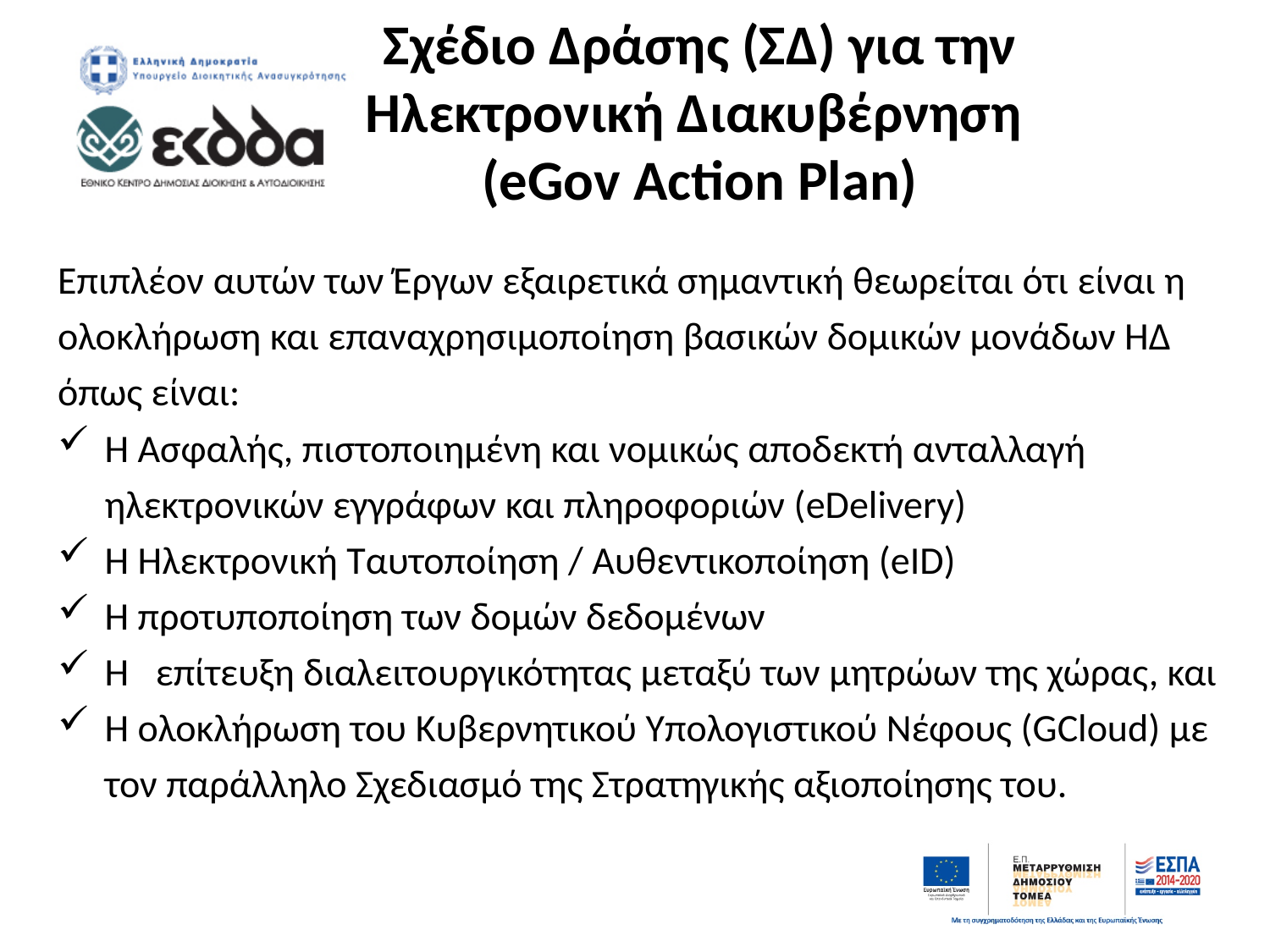

# Σχέδιο Δράσης (ΣΔ) για την Ηλεκτρονική Διακυβέρνηση (eGov Action Plan)
Επιπλέον αυτών των Έργων εξαιρετικά σημαντική θεωρείται ότι είναι η ολοκλήρωση και επαναχρησιμοποίηση βασικών δομικών μονάδων ΗΔ  όπως είναι:
Η Ασφαλής, πιστοποιημένη και νομικώς αποδεκτή ανταλλαγή ηλεκτρονικών εγγράφων και πληροφοριών (eDelivery)
Η Ηλεκτρονική Ταυτοποίηση / Αυθεντικοποίηση (eID)
Η προτυποποίηση των δομών δεδομένων
Η   επίτευξη διαλειτουργικότητας μεταξύ των μητρώων της χώρας, και
Η ολοκλήρωση του Κυβερνητικού Υπολογιστικού Νέφους (GCloud) με τον παράλληλο Σχεδιασμό της Στρατηγικής αξιοποίησης του.